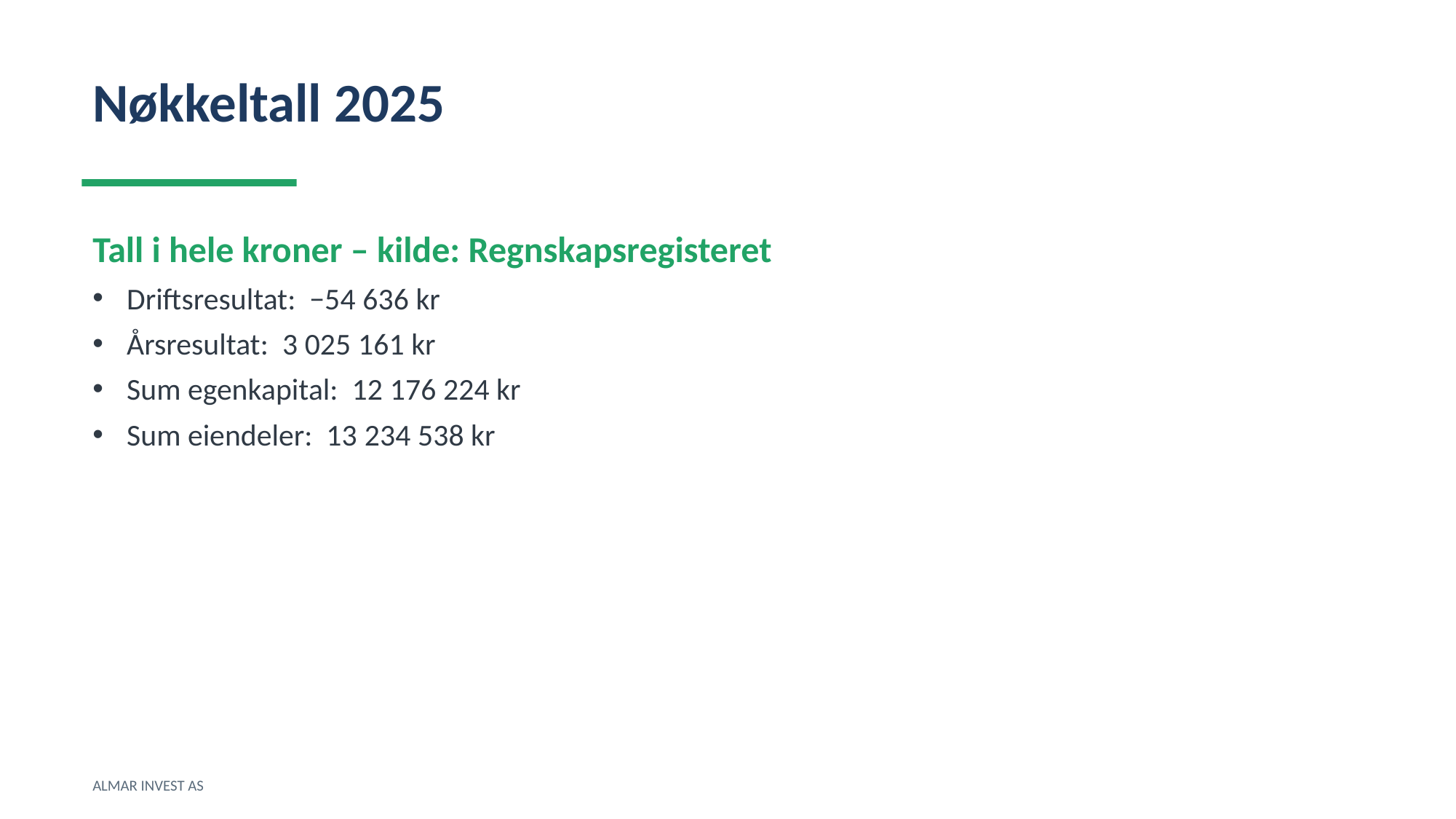

Nøkkeltall 2025

Tall i hele kroner – kilde: Regnskapsregisteret
Driftsresultat:  −54 636 kr
Årsresultat:  3 025 161 kr
Sum egenkapital:  12 176 224 kr
Sum eiendeler:  13 234 538 kr
ALMAR INVEST AS